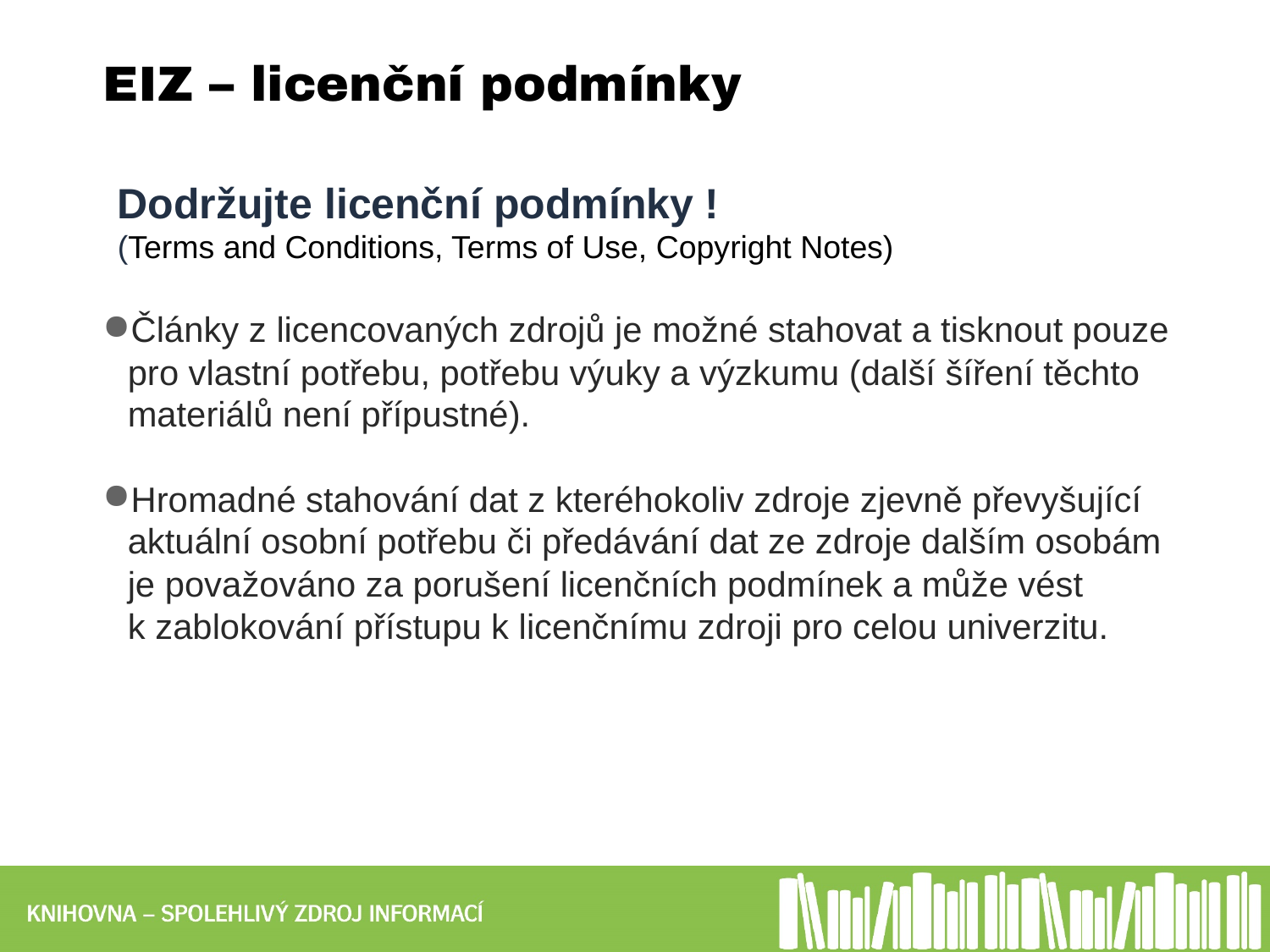

# EIZ – licenční podmínky
Dodržujte licenční podmínky !
(Terms and Conditions, Terms of Use, Copyright Notes)

Články z licencovaných zdrojů je možné stahovat a tisknout pouze pro vlastní potřebu, potřebu výuky a výzkumu (další šíření těchto materiálů není přípustné).

Hromadné stahování dat z kteréhokoliv zdroje zjevně převyšující aktuální osobní potřebu či předávání dat ze zdroje dalším osobám je považováno za porušení licenčních podmínek a může vést k zablokování přístupu k licenčnímu zdroji pro celou univerzitu.